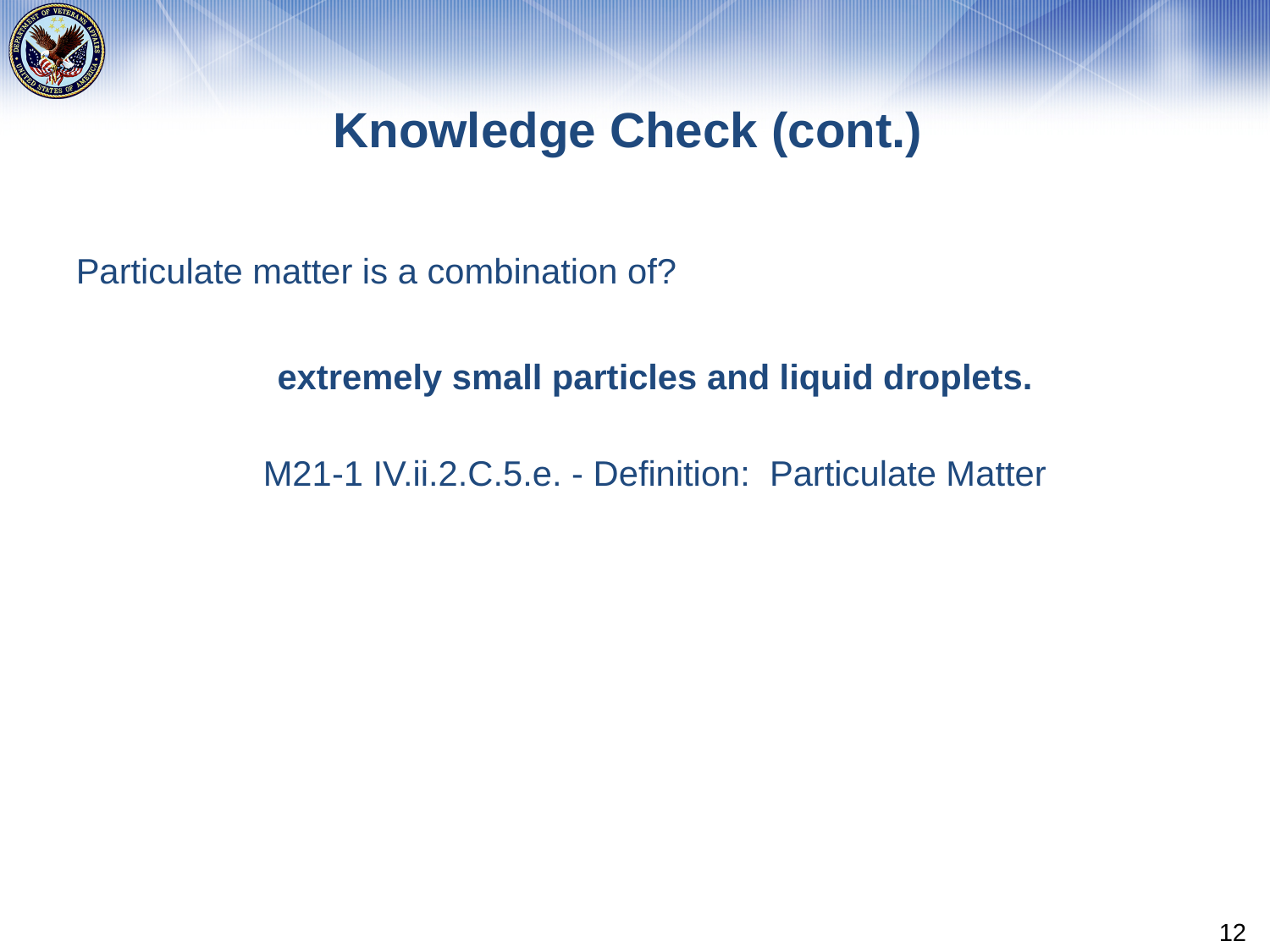

# Knowledge Check (cont.)

Particulate matter is a combination of?

extremely small particles and liquid droplets.

M21-1 IV.ii.2.C.5.e. - Definition:  Particulate Matter

12